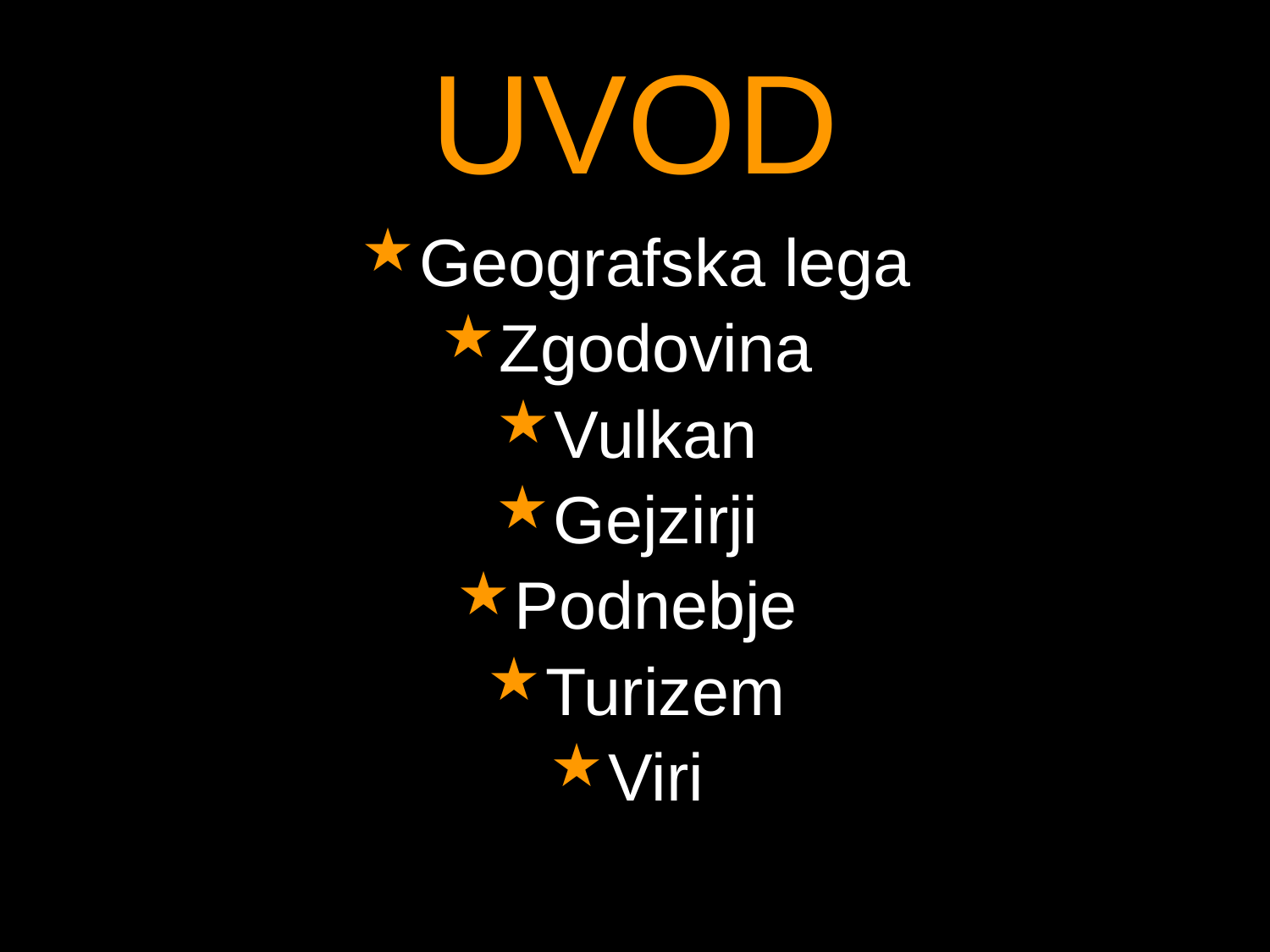

# UVOD
Geografska lega
Zgodovina
Vulkan
Gejzirji
Podnebje
Turizem
Viri